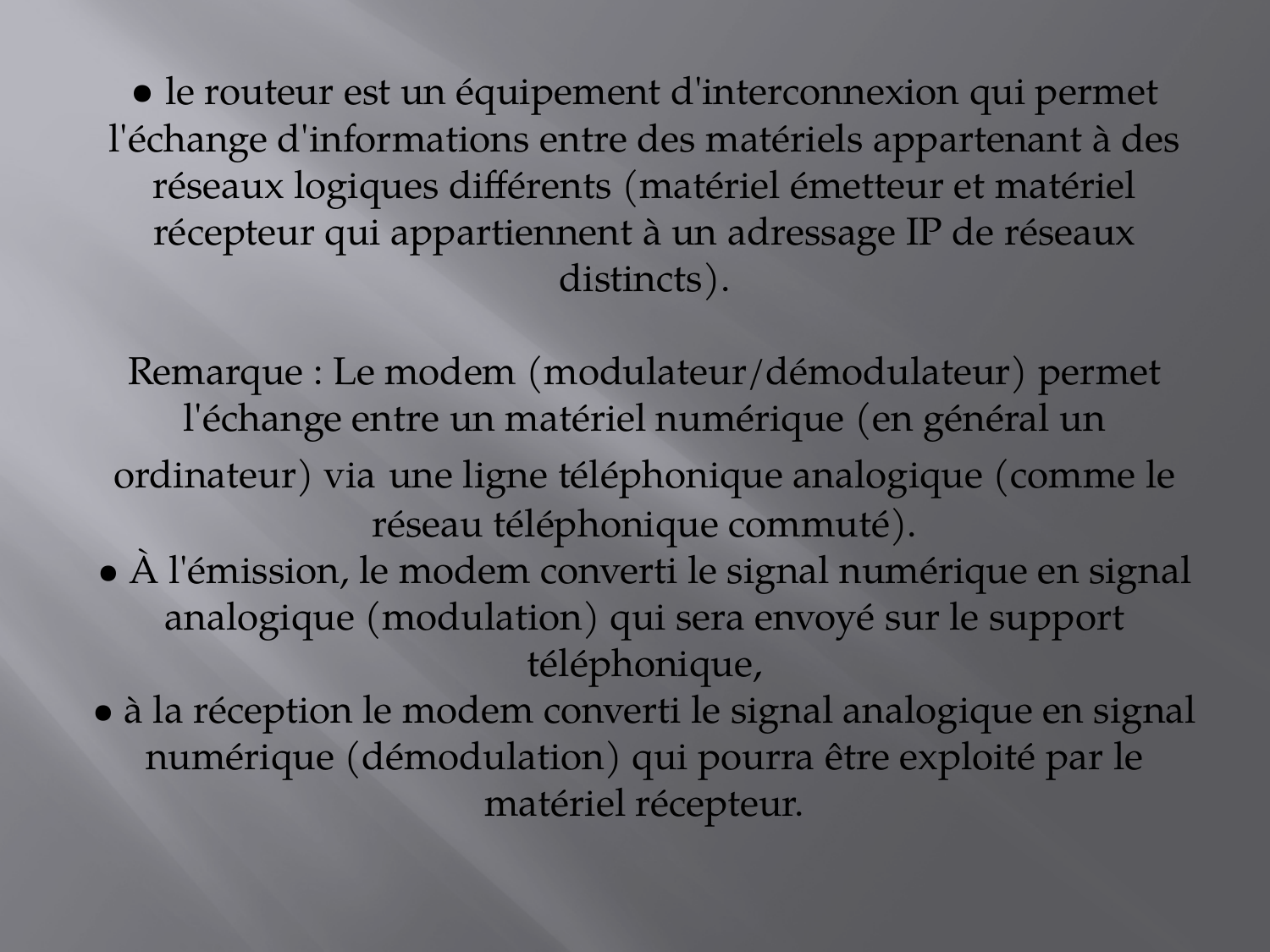

• le routeur est un équipement d'interconnexion qui permet l'échange d'informations entre des matériels appartenant à des réseaux logiques différents (matériel émetteur et matériel récepteur qui appartiennent à un adressage IP de réseaux distincts).
Remarque : Le modem (modulateur/démodulateur) permet l'échange entre un matériel numérique (en général un ordinateur) via une ligne téléphonique analogique (comme le réseau téléphonique commuté).
• À l'émission, le modem converti le signal numérique en signal analogique (modulation) qui sera envoyé sur le support téléphonique,
• à la réception le modem converti le signal analogique en signal numérique (démodulation) qui pourra être exploité par le matériel récepteur.